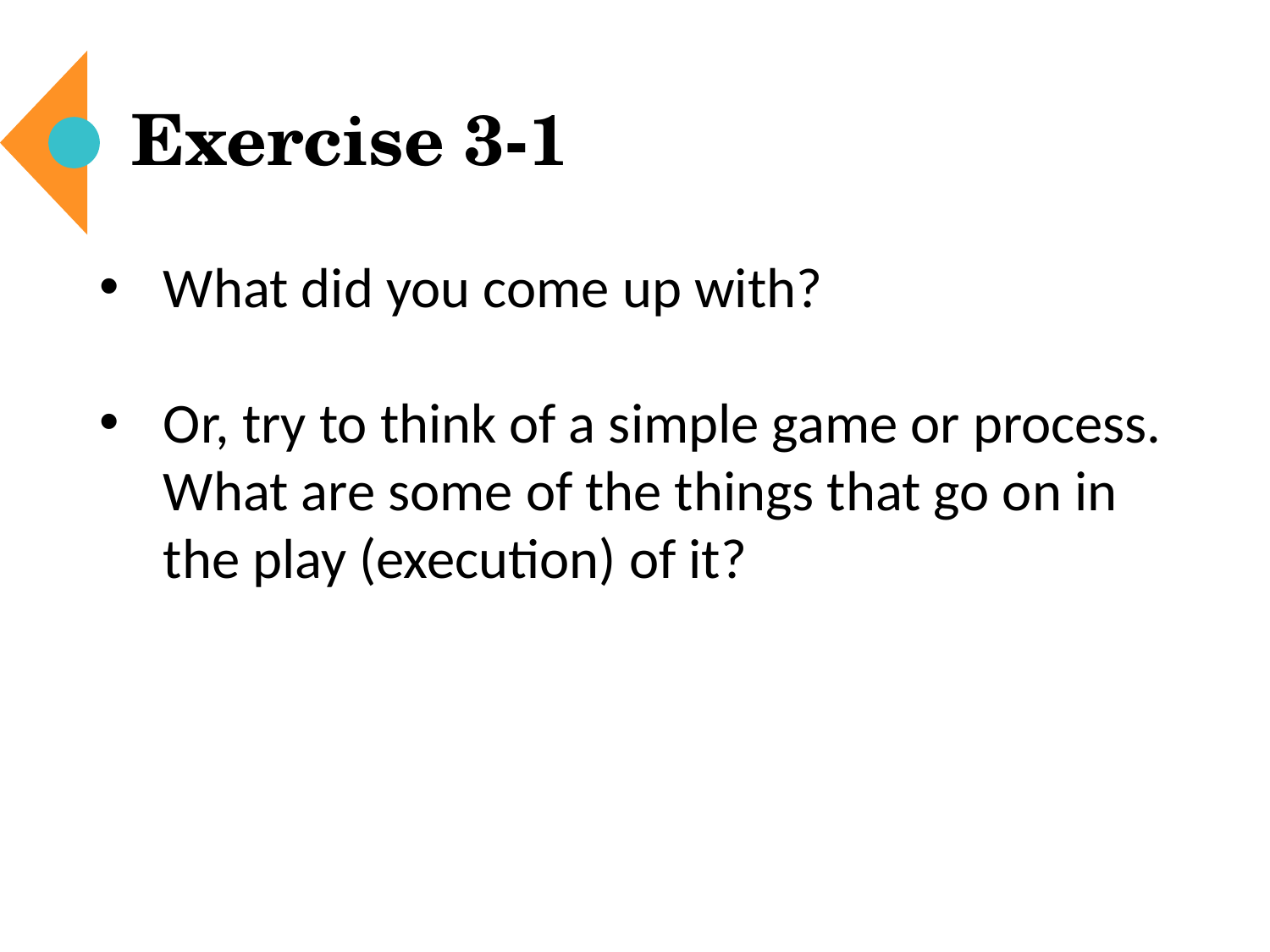

# Exercise 3-1
What did you come up with?
Or, try to think of a simple game or process. What are some of the things that go on in the play (execution) of it?